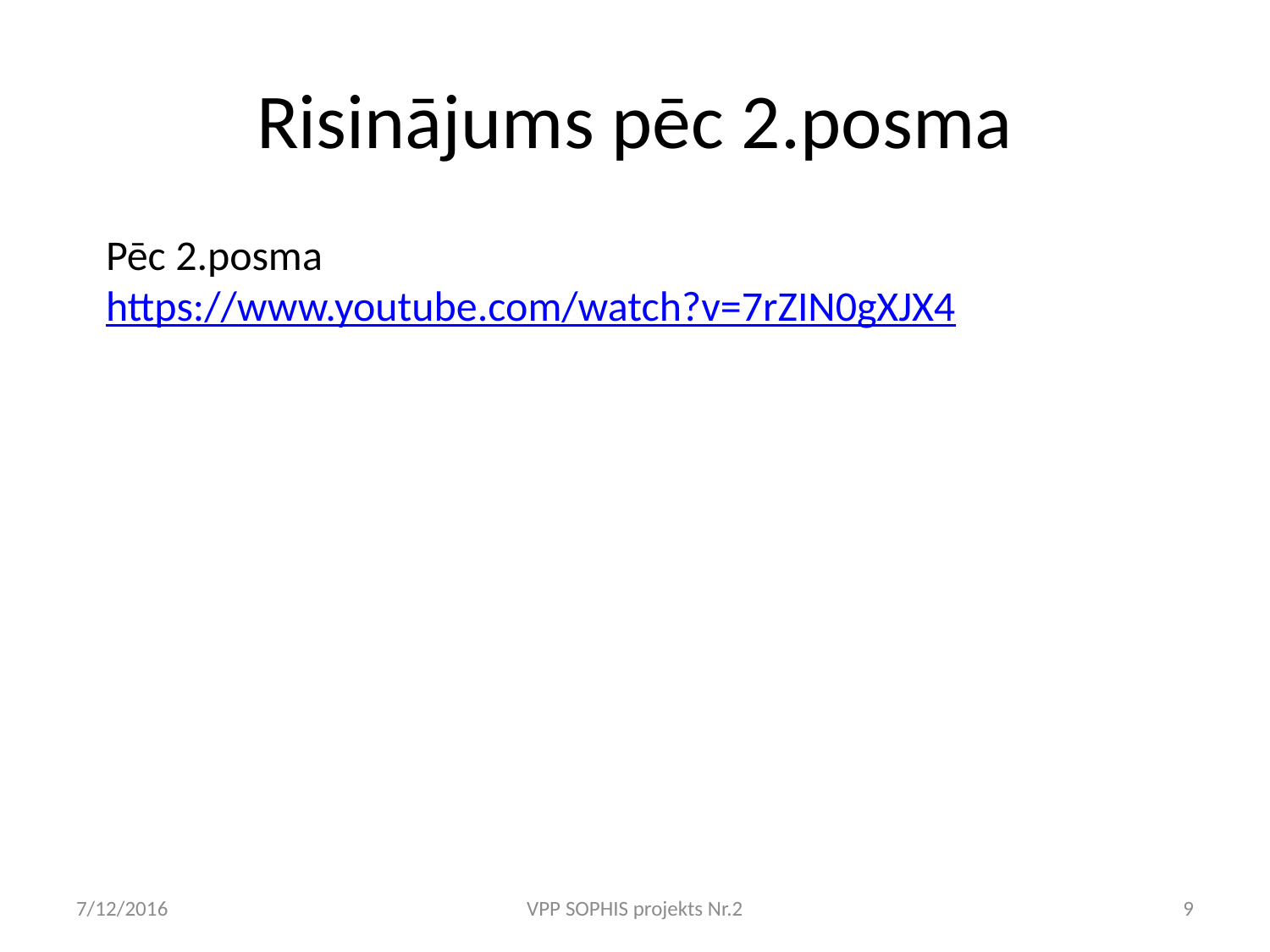

# Risinājums pēc 2.posma
Pēc 2.posma
https://www.youtube.com/watch?v=7rZIN0gXJX4
7/12/2016
VPP SOPHIS projekts Nr.2
9